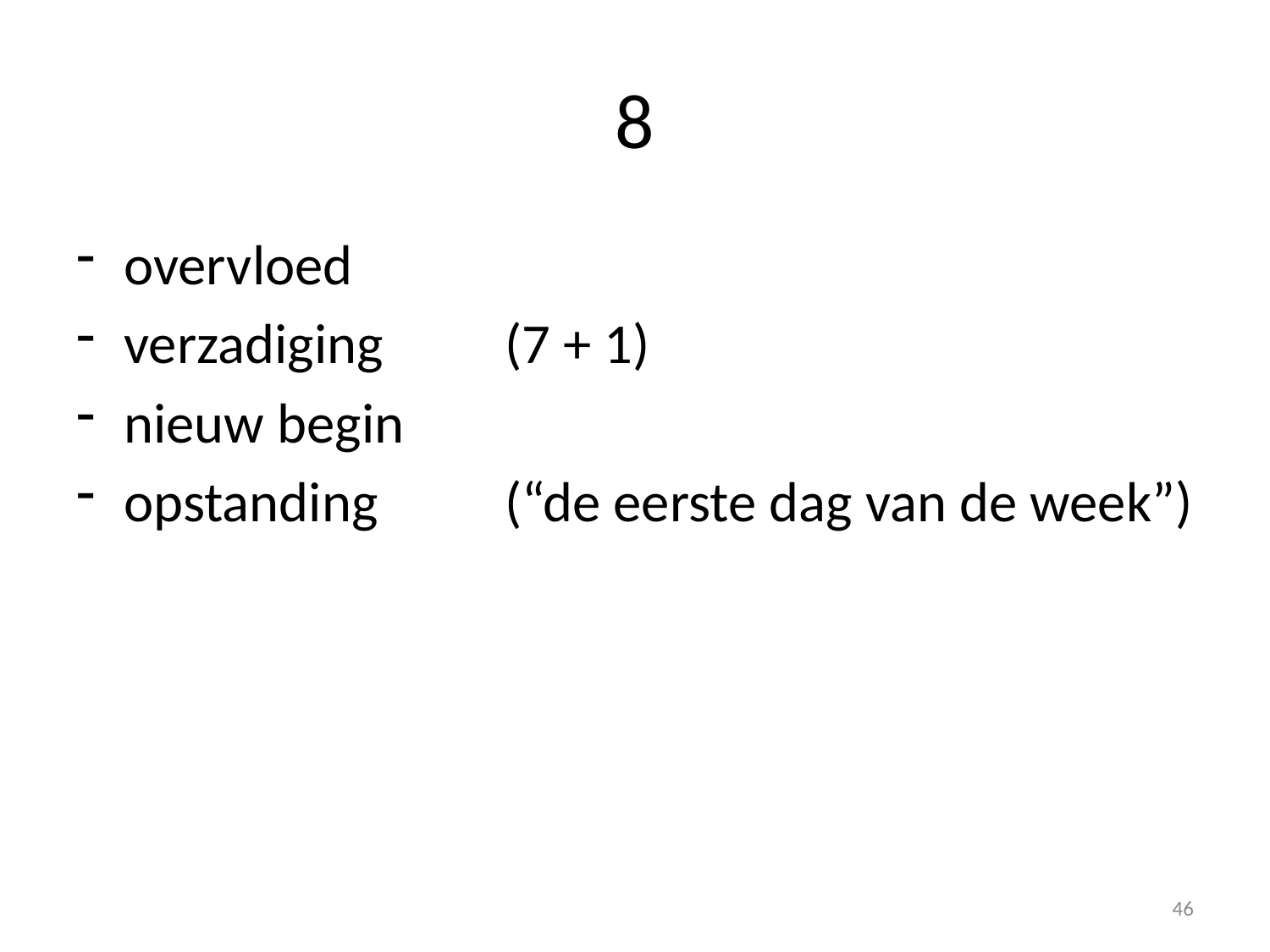

# 8
overvloed
verzadiging	(7 + 1)
nieuw begin
opstanding	(“de eerste dag van de week”)
46